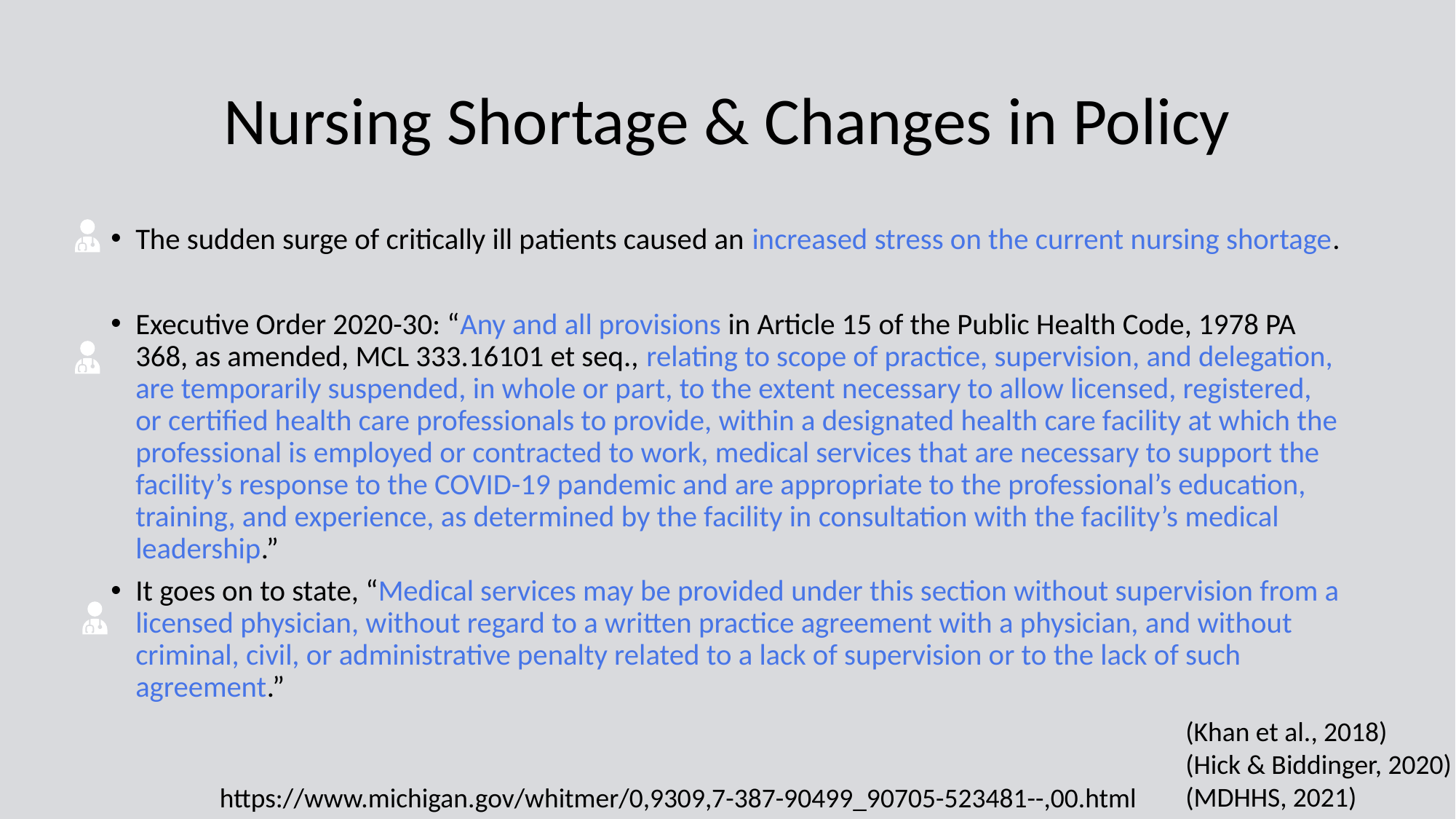

# Nursing Shortage & Changes in Policy
The sudden surge of critically ill patients caused an increased stress on the current nursing shortage.

Executive Order 2020-30: “Any and all provisions in Article 15 of the Public Health Code, 1978 PA 368, as amended, MCL 333.16101 et seq., relating to scope of practice, supervision, and delegation, are temporarily suspended, in whole or part, to the extent necessary to allow licensed, registered, or certified health care professionals to provide, within a designated health care facility at which the professional is employed or contracted to work, medical services that are necessary to support the facility’s response to the COVID-19 pandemic and are appropriate to the professional’s education, training, and experience, as determined by the facility in consultation with the facility’s medical leadership.”
It goes on to state, “Medical services may be provided under this section without supervision from a licensed physician, without regard to a written practice agreement with a physician, and without criminal, civil, or administrative penalty related to a lack of supervision or to the lack of such agreement.”

(Khan et al., 2018)
(Hick & Biddinger, 2020)
(MDHHS, 2021)
https://www.michigan.gov/whitmer/0,9309,7-387-90499_90705-523481--,00.html